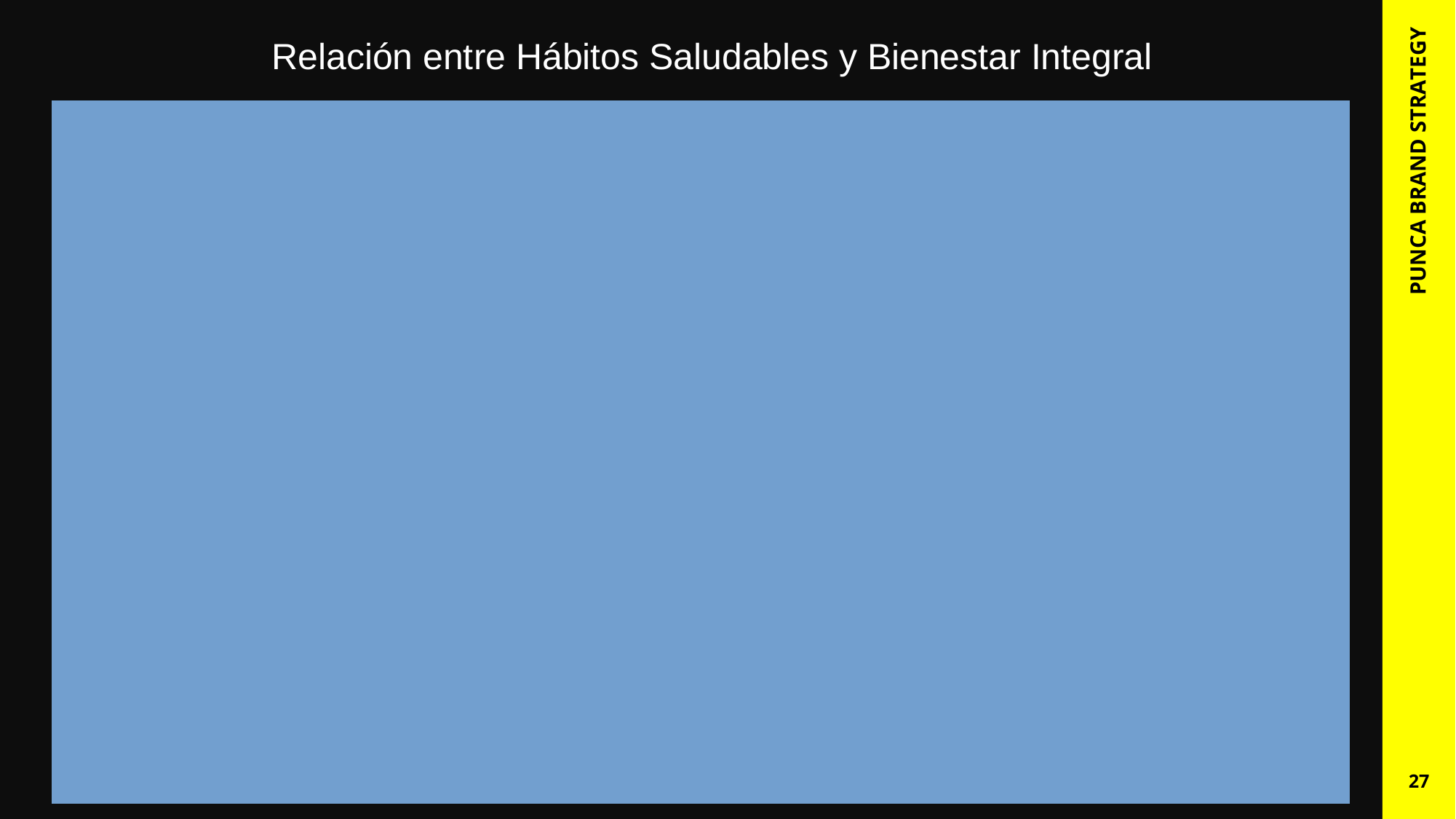

# Relación entre Hábitos Saludables y Bienestar Integral
Bienestar integral:
Es la armonía entre la salud física, mental y social (OMS, 1946).
Hábitos claves para el bienestar:
Alimentación equilibrada.
Higiene personal adecuada.
Ejercicio físico regular.
Prevención y atención médica oportuna.
Interconexión entre hábitos saludables:
Una buena higiene fomenta la salud física.
La alimentación adecuada refuerza el sistema inmunológico.
El ejercicio regular mejora la salud mental y emocional.
Ejercicios prácticos:
Realizar un plan semanal de autocuidado físico.
Evaluar hábitos actuales y establecer objetivos de mejora.
Conclusión:
Los hábitos saludables son fundamentales para alcanzar el bienestar integral, impactando positivamente en todas las áreas de la vida.

PUNCA BRAND STRATEGY
27